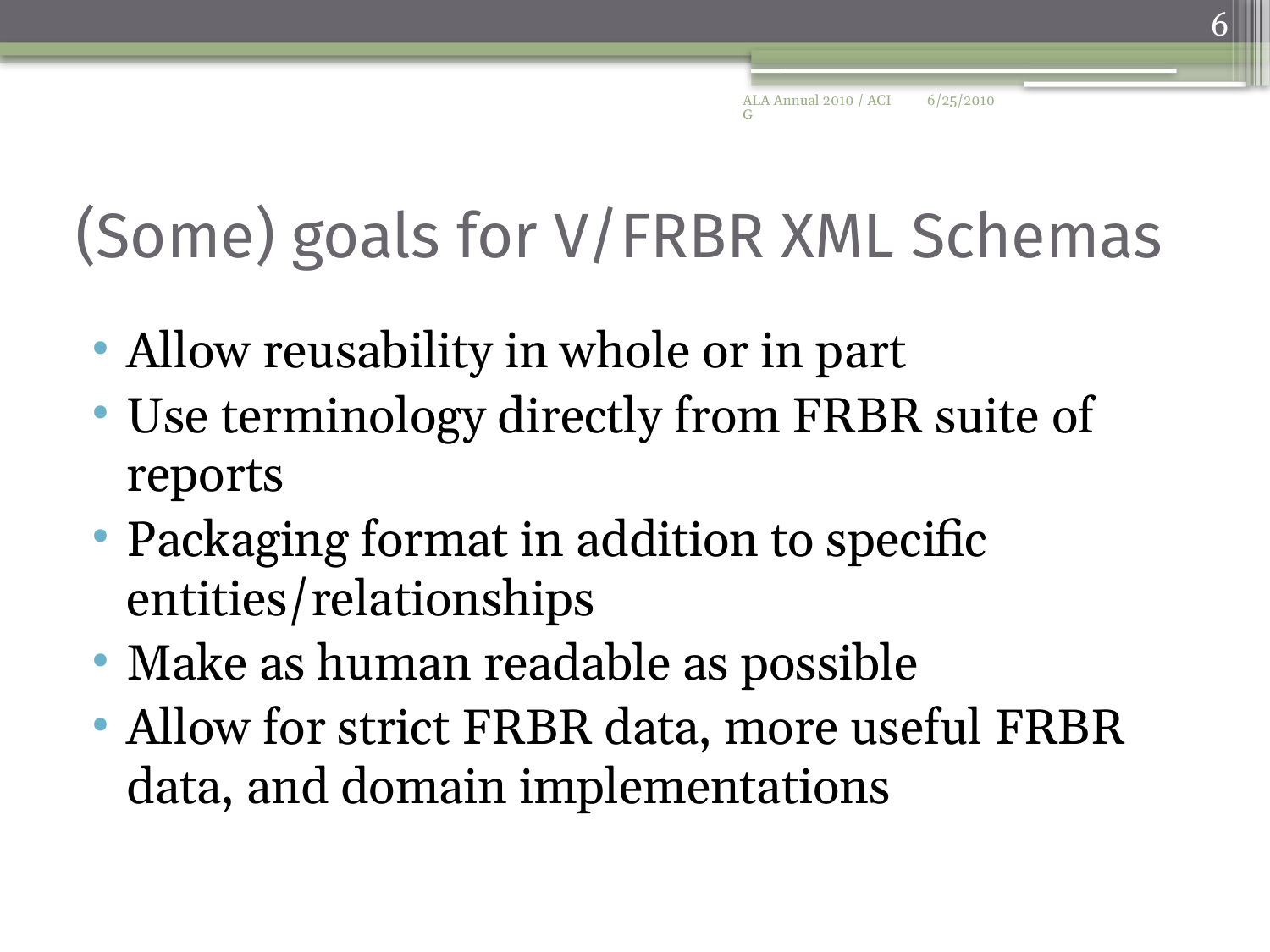

6
ALA Annual 2010 / ACIG
6/25/2010
# (Some) goals for V/FRBR XML Schemas
Allow reusability in whole or in part
Use terminology directly from FRBR suite of reports
Packaging format in addition to specific entities/relationships
Make as human readable as possible
Allow for strict FRBR data, more useful FRBR data, and domain implementations